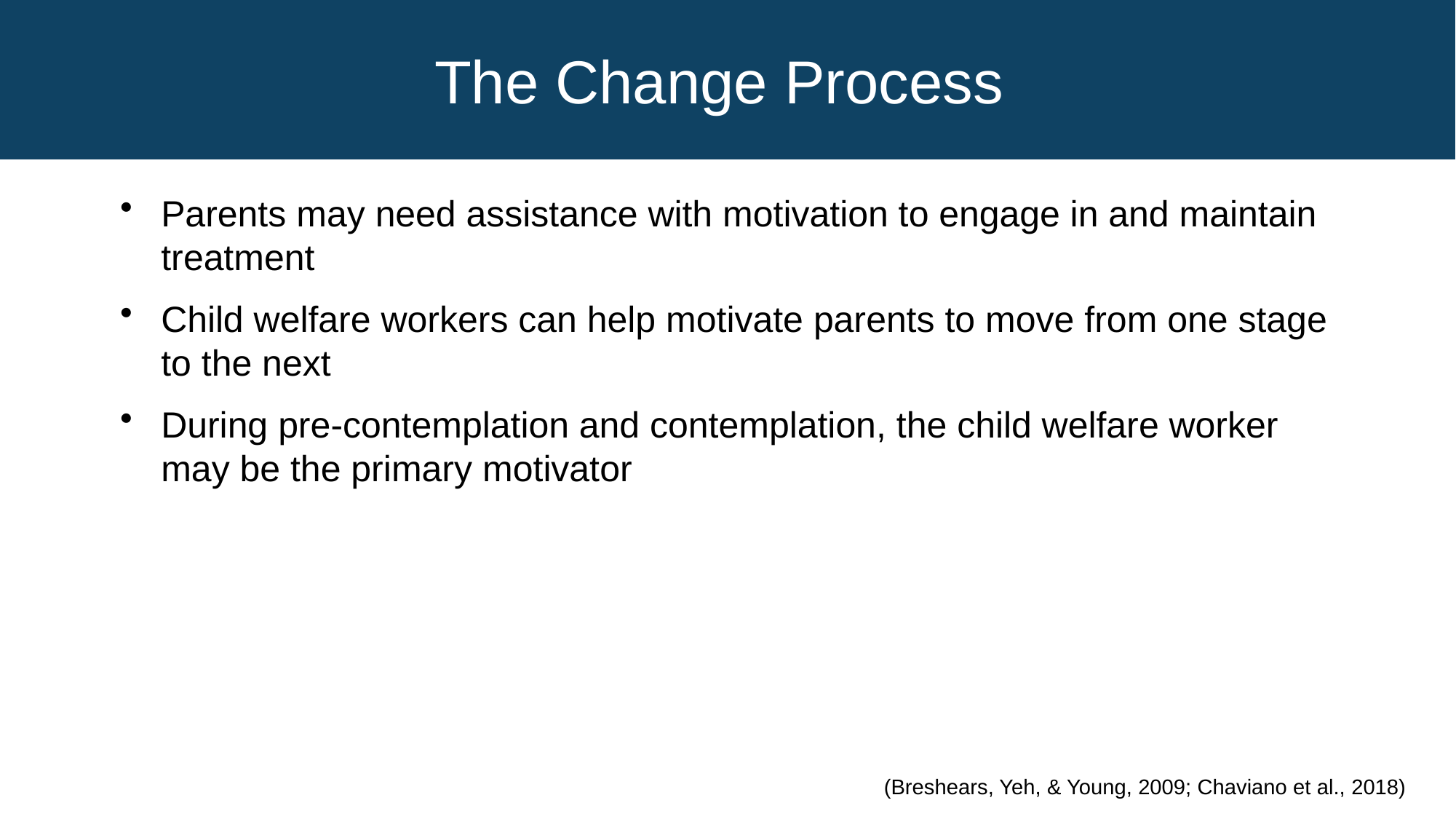

# The Change Process
Parents may need assistance with motivation to engage in and maintain treatment
Child welfare workers can help motivate parents to move from one stage to the next
During pre-contemplation and contemplation, the child welfare worker may be the primary motivator

(Breshears, Yeh, & Young, 2009; Chaviano et al., 2018)